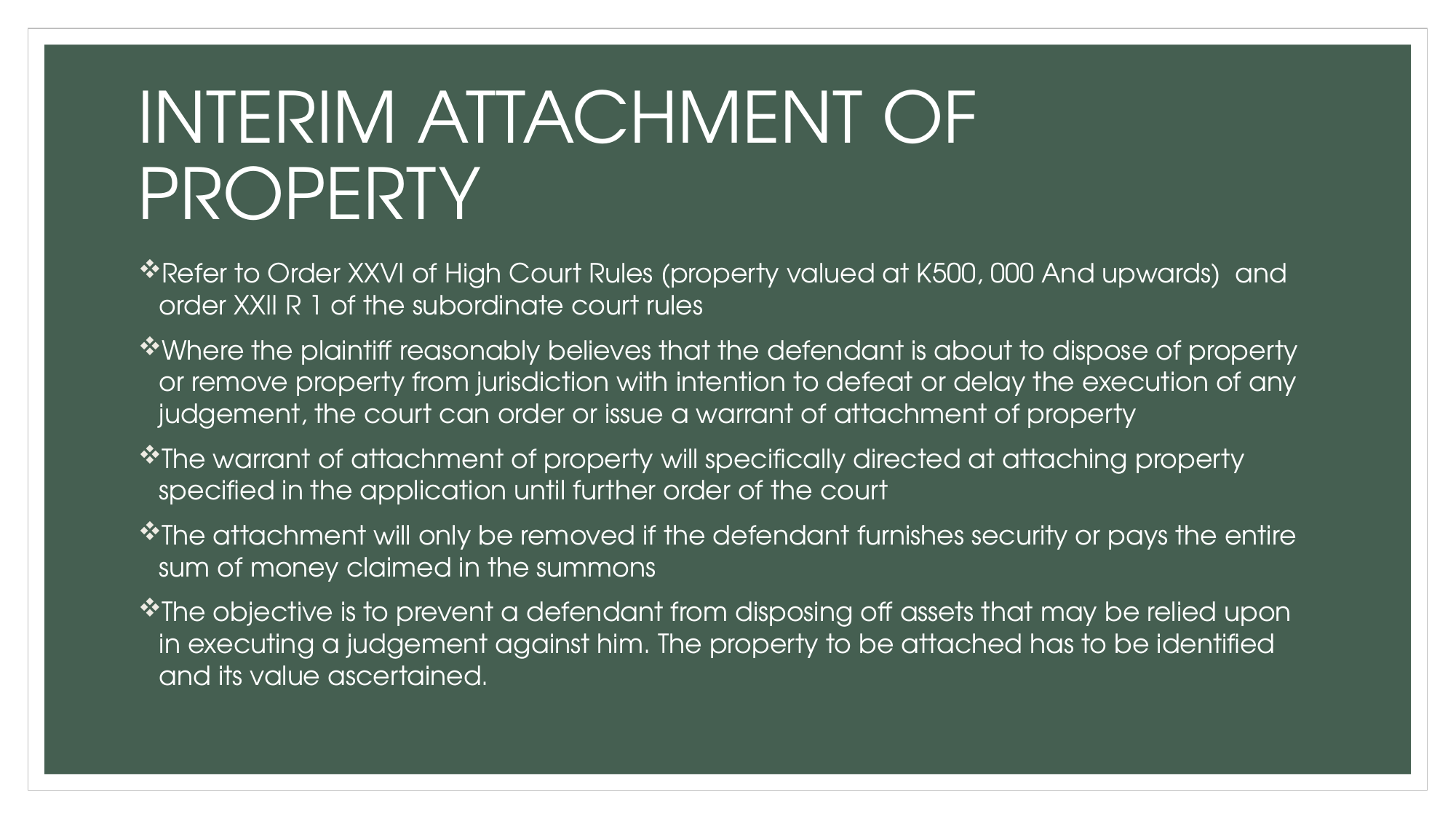

# INTERIM ATTACHMENT OF PROPERTY
Refer to Order XXVI of High Court Rules (property valued at K500, 000 And upwards)  and order XXII R 1 of the subordinate court rules
Where the plaintiff reasonably believes that the defendant is about to dispose of property or remove property from jurisdiction with intention to defeat or delay the execution of any judgement, the court can order or issue a warrant of attachment of property
The warrant of attachment of property will specifically directed at attaching property specified in the application until further order of the court
The attachment will only be removed if the defendant furnishes security or pays the entire sum of money claimed in the summons
The objective is to prevent a defendant from disposing off assets that may be relied upon in executing a judgement against him. The property to be attached has to be identified and its value ascertained.